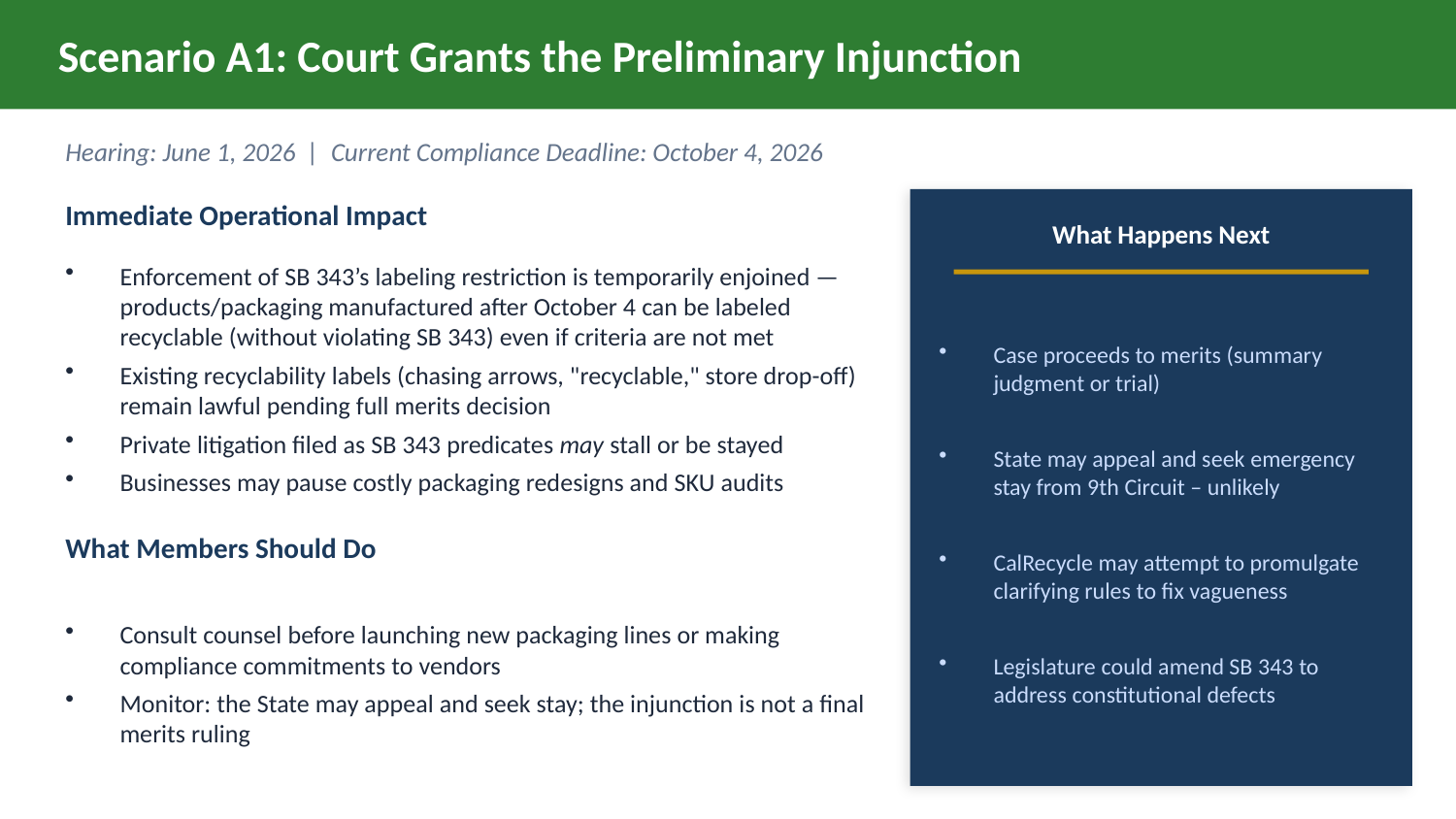

Scenario A1: Court Grants the Preliminary Injunction
Hearing: June 1, 2026  |  Current Compliance Deadline: October 4, 2026
Immediate Operational Impact

What Happens Next
Enforcement of SB 343’s labeling restriction is temporarily enjoined — products/packaging manufactured after October 4 can be labeled recyclable (without violating SB 343) even if criteria are not met
Existing recyclability labels (chasing arrows, "recyclable," store drop-off) remain lawful pending full merits decision
Private litigation filed as SB 343 predicates may stall or be stayed
Businesses may pause costly packaging redesigns and SKU audits

Case proceeds to merits (summary judgment or trial)

State may appeal and seek emergency stay from 9th Circuit – unlikely

CalRecycle may attempt to promulgate clarifying rules to fix vagueness

Legislature could amend SB 343 to address constitutional defects
What Members Should Do
Consult counsel before launching new packaging lines or making compliance commitments to vendors
Monitor: the State may appeal and seek stay; the injunction is not a final merits ruling